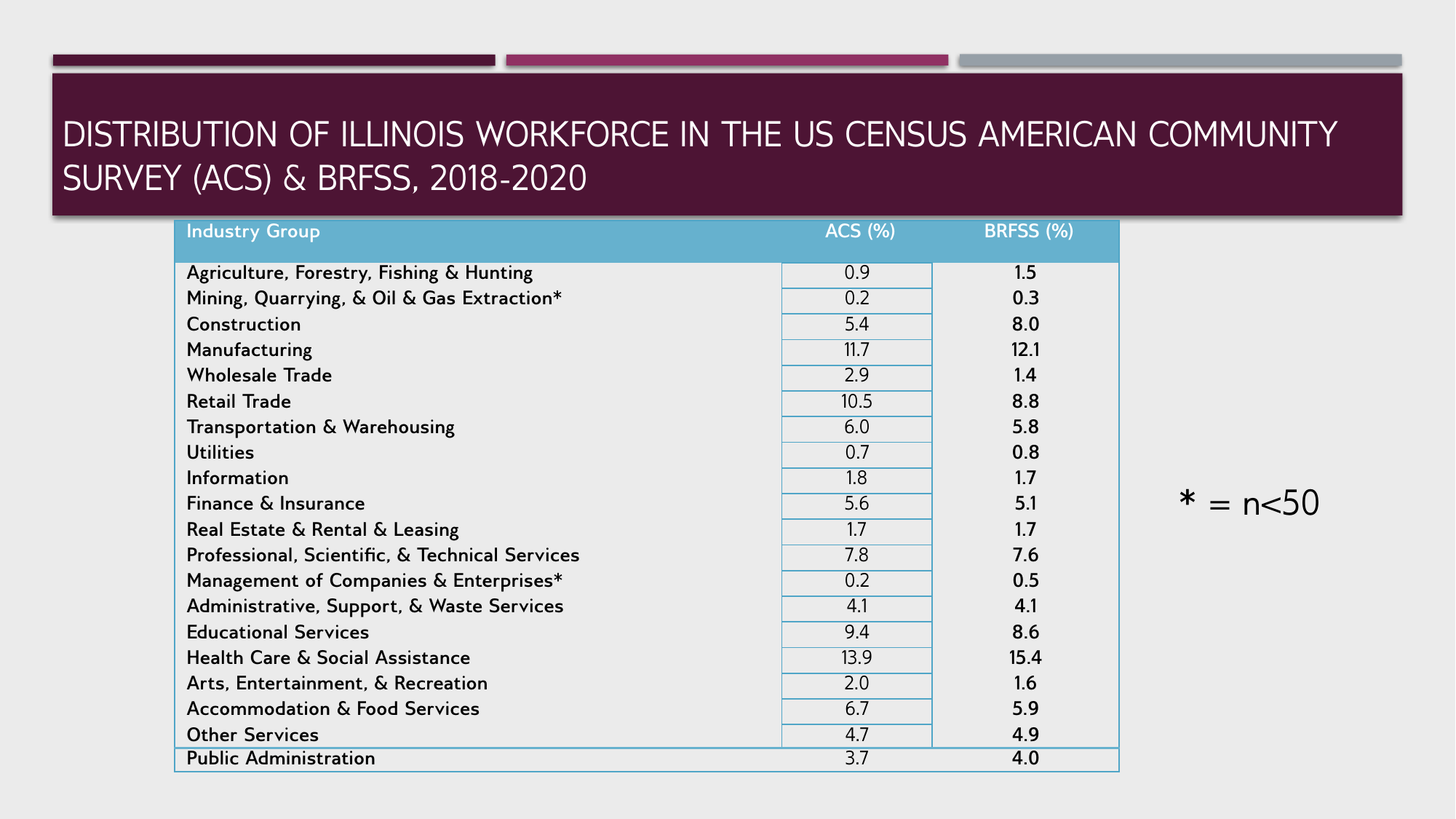

# Distribution of Illinois Workforce in the US Census American Community Survey (ACS) & BRFSS, 2018-2020
| Industry Group | ACS (%) | BRFSS (%) |
| --- | --- | --- |
| Agriculture, Forestry, Fishing & Hunting | 0.9 | 1.5 |
| Mining, Quarrying, & Oil & Gas Extraction\* | 0.2 | 0.3 |
| Construction | 5.4 | 8.0 |
| Manufacturing | 11.7 | 12.1 |
| Wholesale Trade | 2.9 | 1.4 |
| Retail Trade | 10.5 | 8.8 |
| Transportation & Warehousing | 6.0 | 5.8 |
| Utilities | 0.7 | 0.8 |
| Information | 1.8 | 1.7 |
| Finance & Insurance | 5.6 | 5.1 |
| Real Estate & Rental & Leasing | 1.7 | 1.7 |
| Professional, Scientific, & Technical Services | 7.8 | 7.6 |
| Management of Companies & Enterprises\* | 0.2 | 0.5 |
| Administrative, Support, & Waste Services | 4.1 | 4.1 |
| Educational Services | 9.4 | 8.6 |
| Health Care & Social Assistance | 13.9 | 15.4 |
| Arts, Entertainment, & Recreation | 2.0 | 1.6 |
| Accommodation & Food Services | 6.7 | 5.9 |
| Other Services | 4.7 | 4.9 |
| Public Administration | 3.7 | 4.0 |
* = n<50